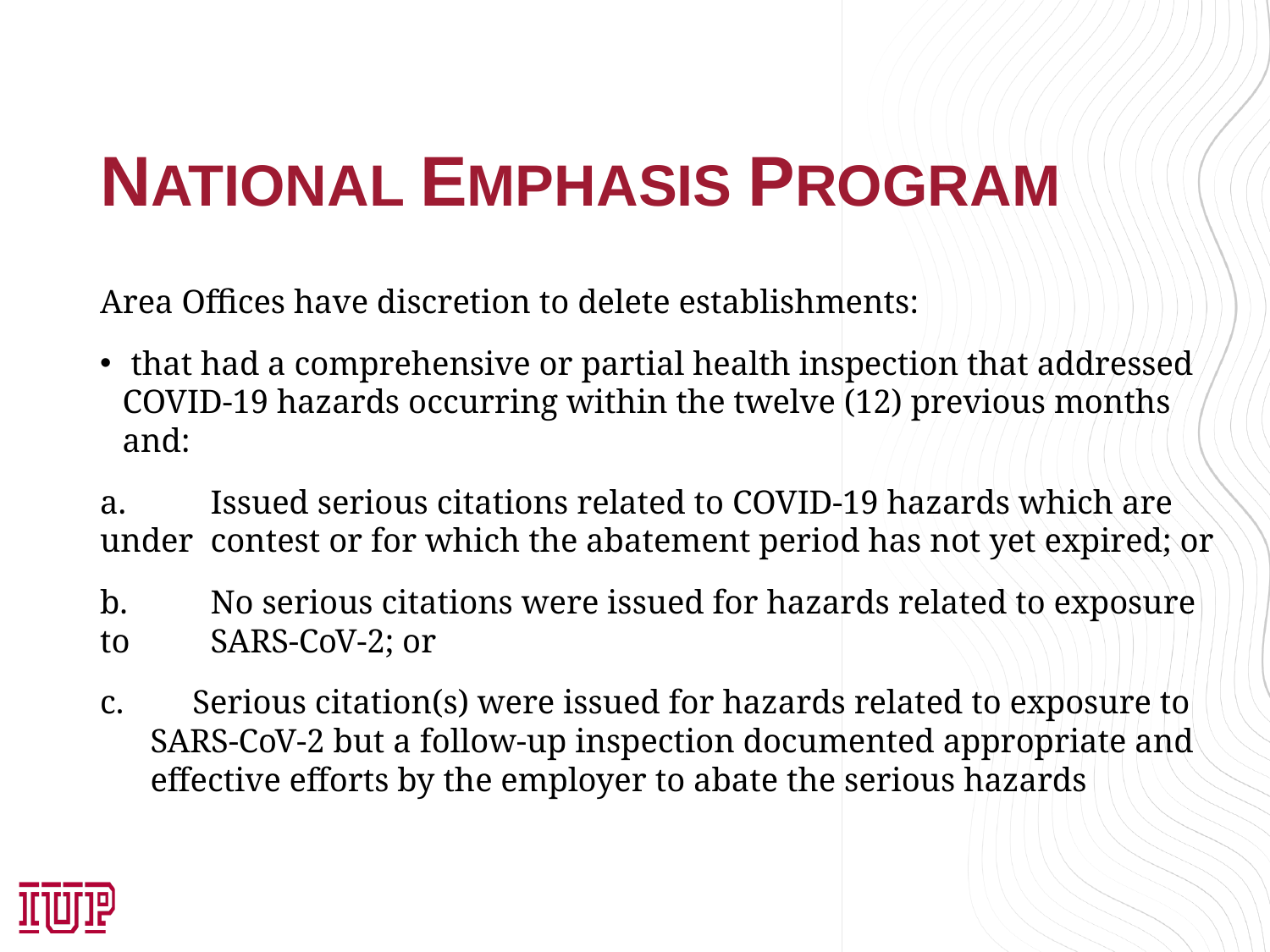

# NATIONAL EMPHASIS PROGRAM
Area Offices have discretion to delete establishments:
 that had a comprehensive or partial health inspection that addressed COVID-19 hazards occurring within the twelve (12) previous months and:
a.      	Issued serious citations related to COVID-19 hazards which are under 	contest or for which the abatement period has not yet expired; or
b.      	No serious citations were issued for hazards related to exposure to 	SARS-CoV-2; or
     Serious citation(s) were issued for hazards related to exposure to 	SARS-CoV-2 but a follow-up inspection documented appropriate and 	effective efforts by the employer to abate the serious hazards